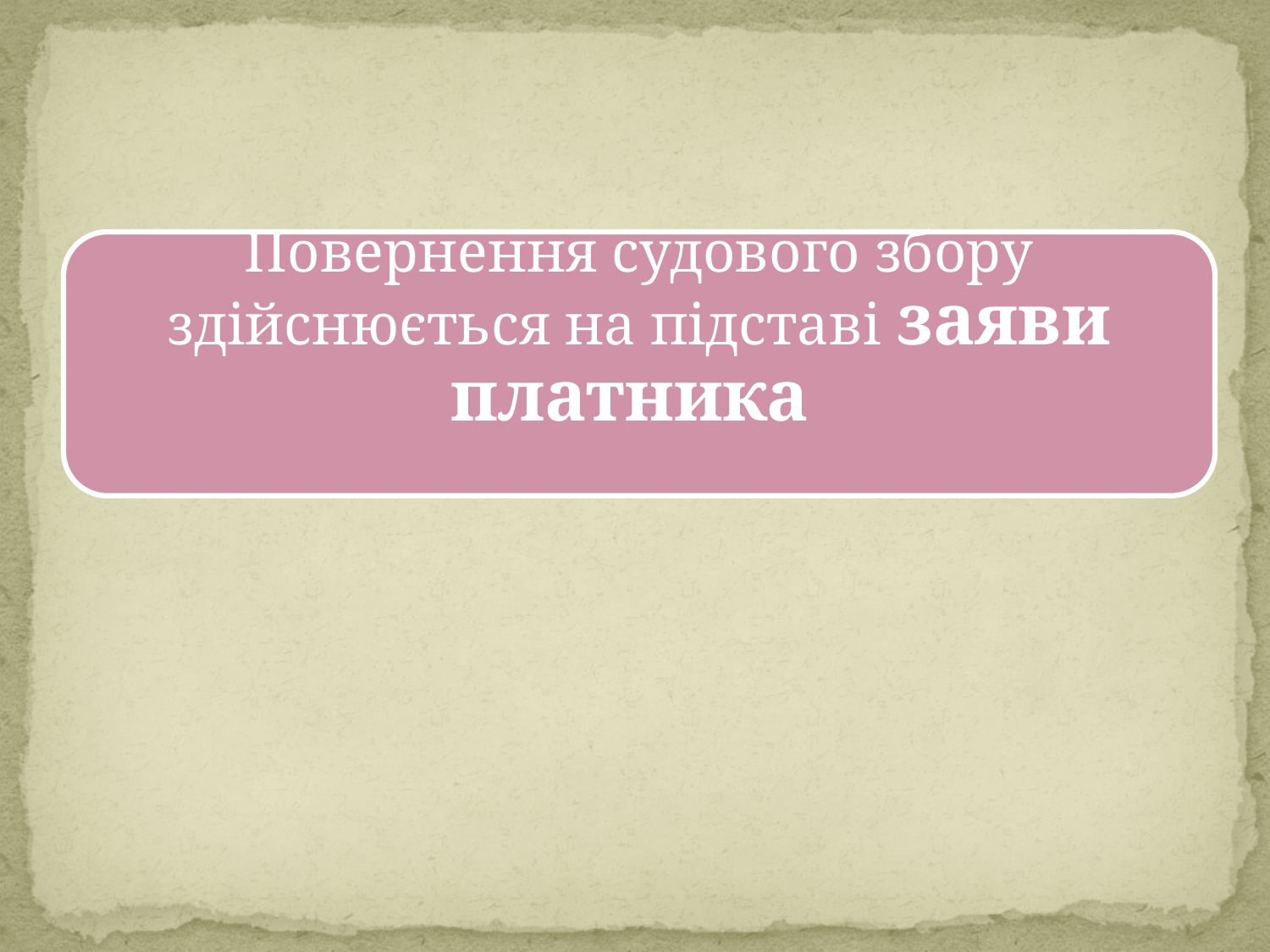

Повернення судового збору здійснюється на підставі заяви платника